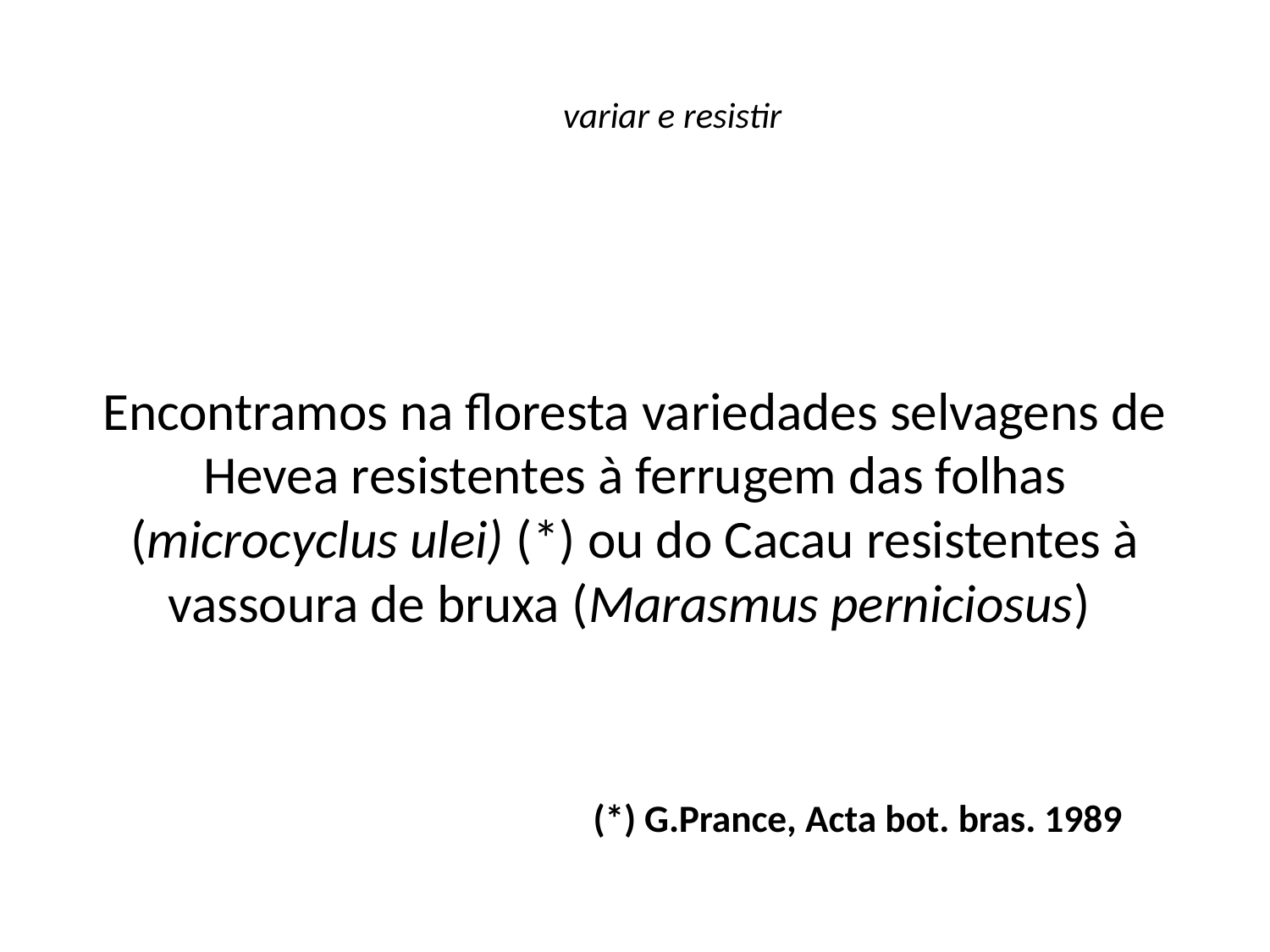

# variar e resistir

Encontramos na floresta variedades selvagens de Hevea resistentes à ferrugem das folhas (microcyclus ulei) (*) ou do Cacau resistentes à vassoura de bruxa (Marasmus perniciosus)

                                                            (*) G.Prance, Acta bot. bras. 1989